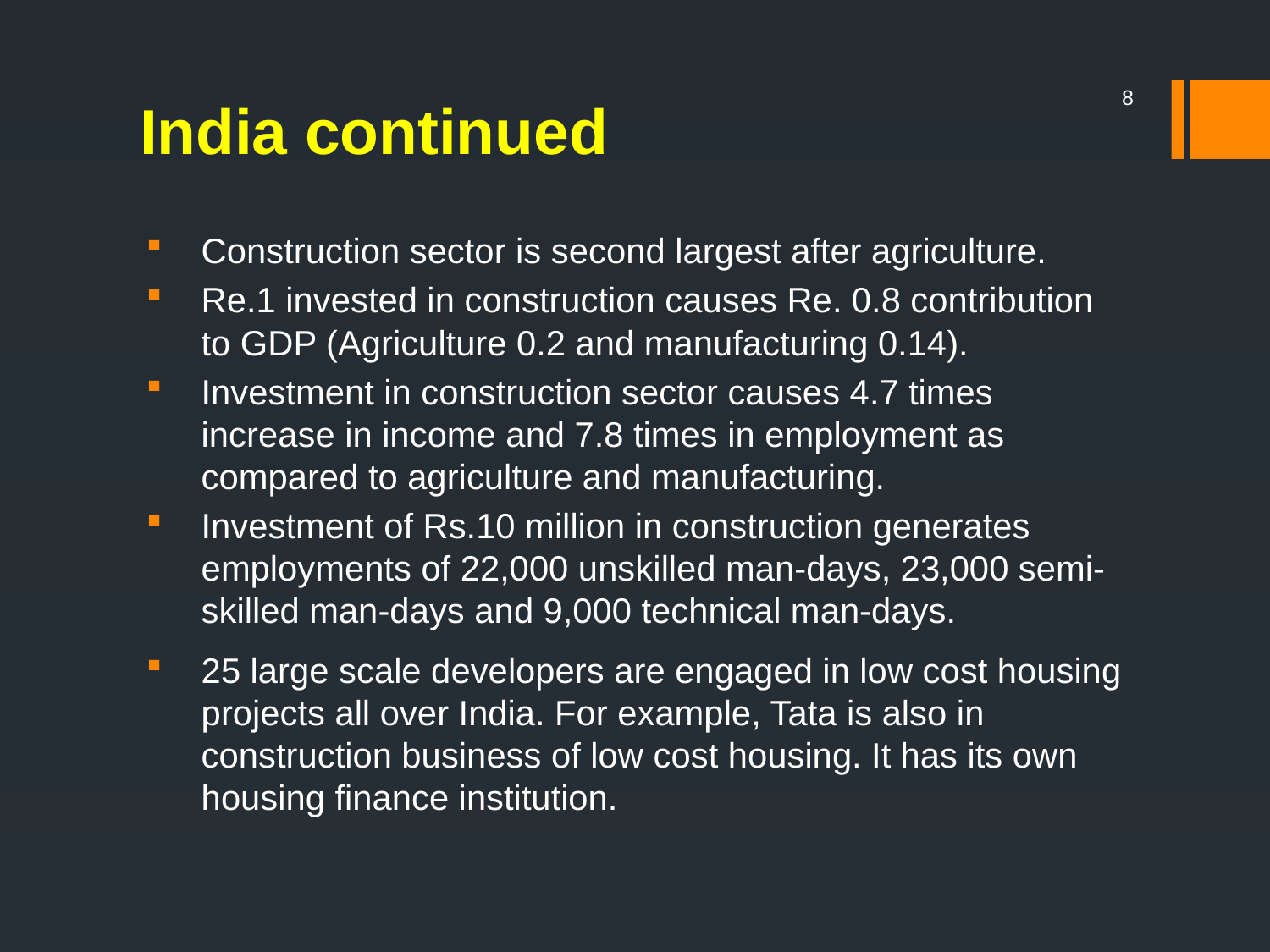

8
# India continued
Construction sector is second largest after agriculture.
Re.1 invested in construction causes Re. 0.8 contribution to GDP (Agriculture 0.2 and manufacturing 0.14).
Investment in construction sector causes 4.7 times increase in income and 7.8 times in employment as compared to agriculture and manufacturing.
Investment of Rs.10 million in construction generates employments of 22,000 unskilled man-days, 23,000 semi-skilled man-days and 9,000 technical man-days.
25 large scale developers are engaged in low cost housing projects all over India. For example, Tata is also in construction business of low cost housing. It has its own housing finance institution.